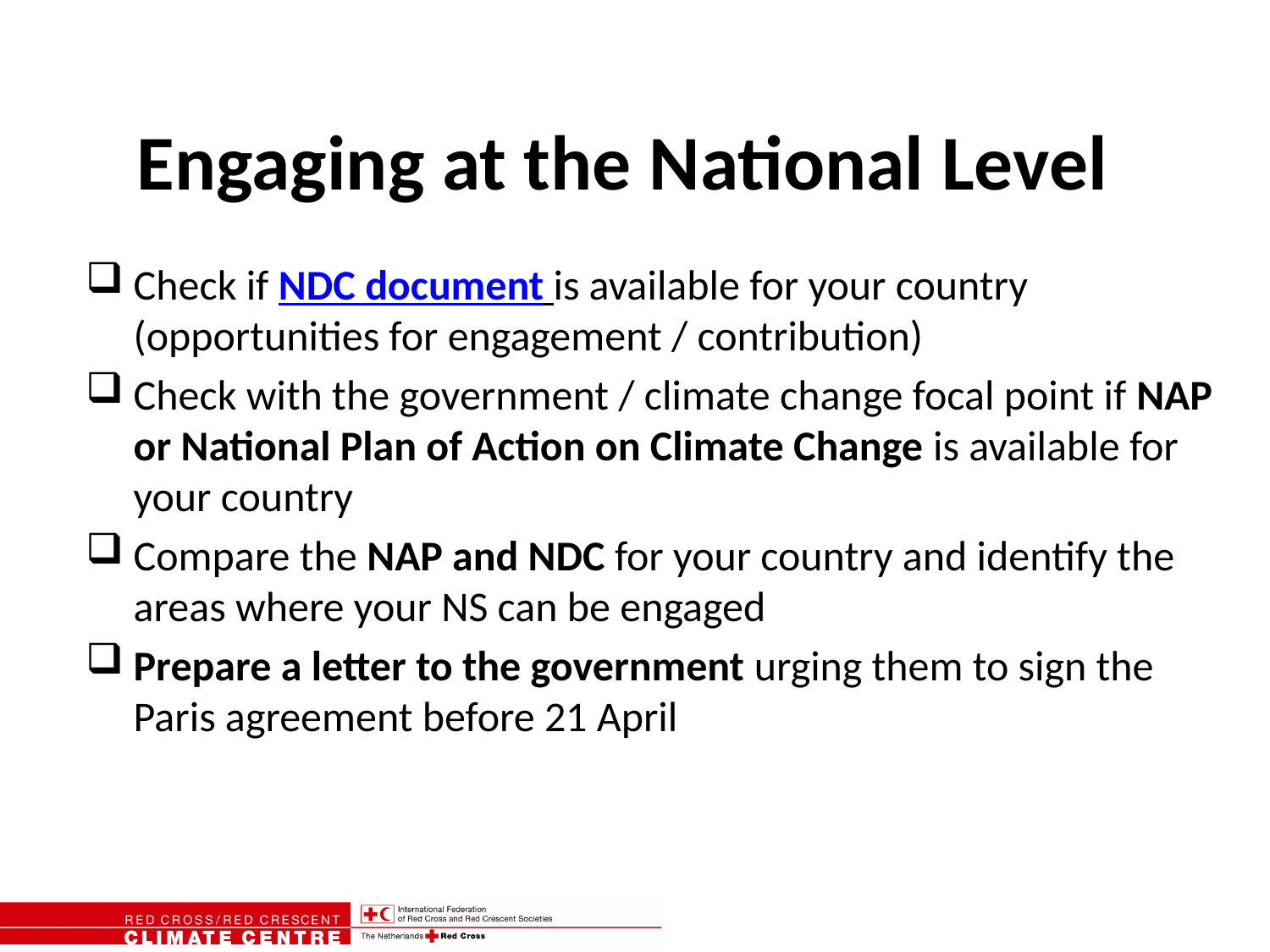

# Engaging at the National Level
Check if NDC document is available for your country (opportunities for engagement / contribution)
Check with the government / climate change focal point if NAP or National Plan of Action on Climate Change is available for your country
Compare the NAP and NDC for your country and identify the areas where your NS can be engaged
Prepare a letter to the government urging them to sign the Paris agreement before 21 April